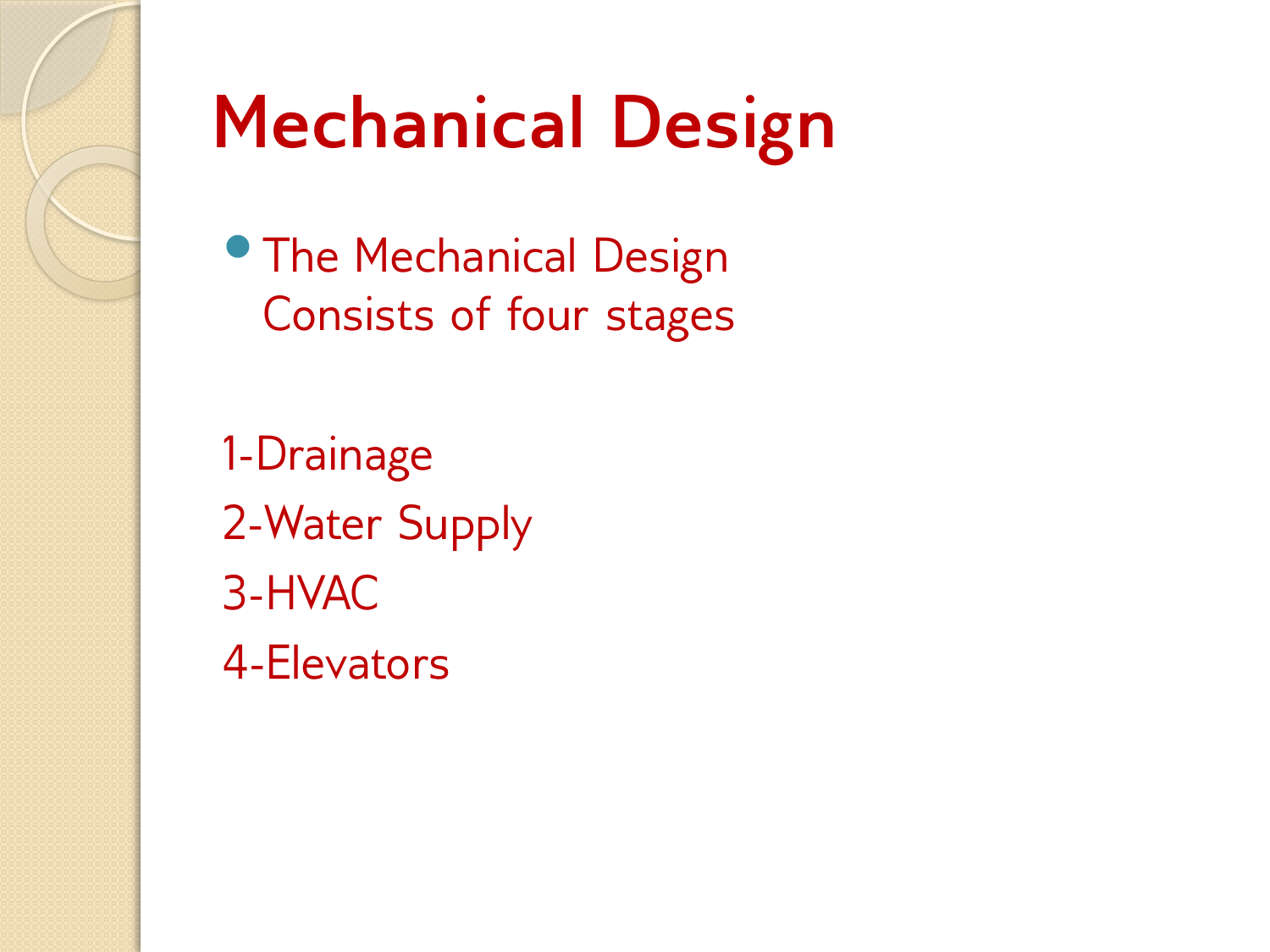

# Mechanical Design
The Mechanical Design Consists of four stages

1-Drainage
2-Water Supply
3-HVAC
4-Elevators